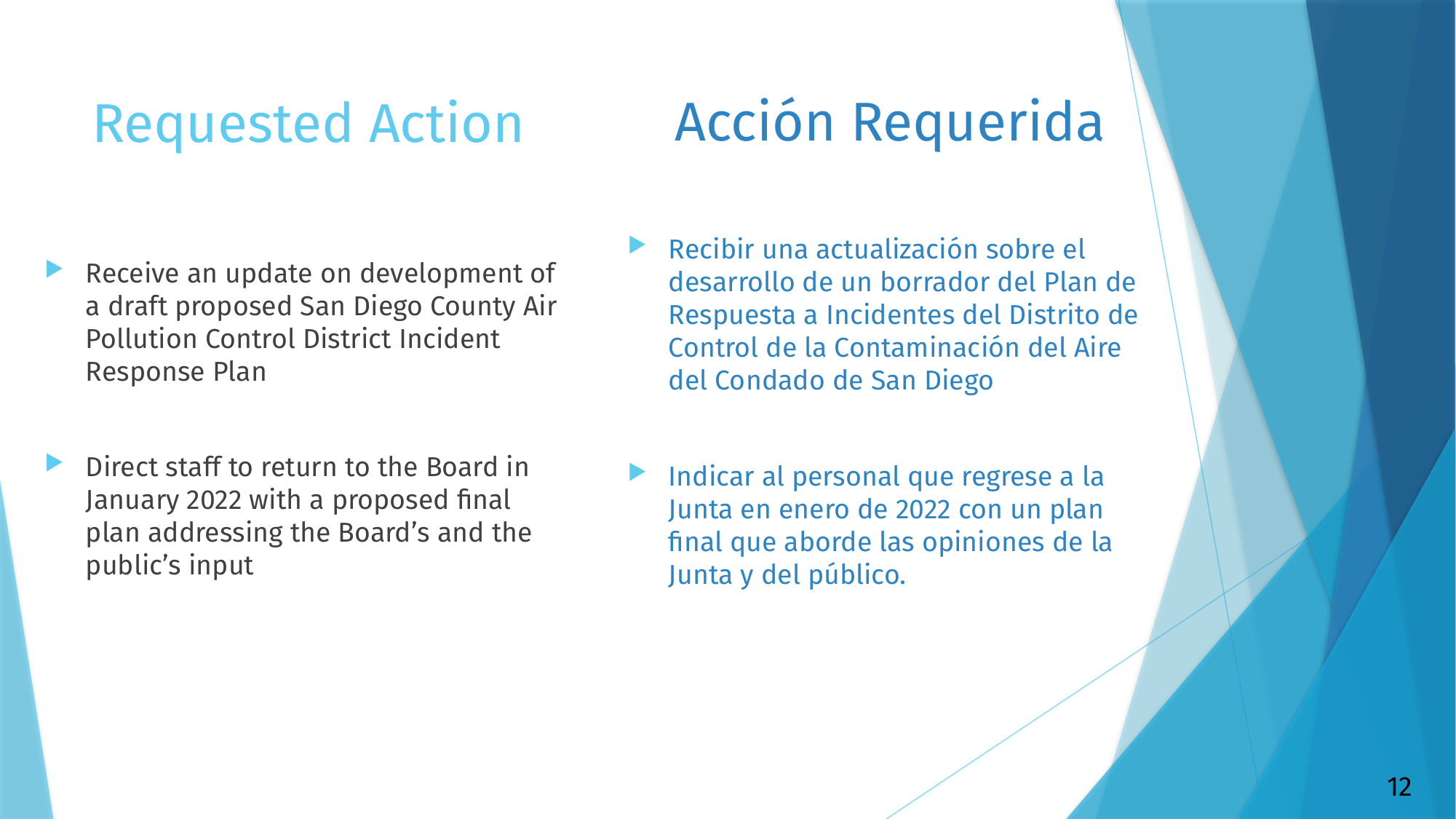

Acción Requerida
# Requested Action

Recibir una actualización sobre el desarrollo de un borrador del Plan de Respuesta a Incidentes del Distrito de Control de la Contaminación del Aire del Condado de San Diego

Indicar al personal que regrese a la Junta en enero de 2022 con un plan final que aborde las opiniones de la Junta y del público.

Receive an update on development of a draft proposed San Diego County Air Pollution Control District Incident Response Plan

Direct staff to return to the Board in January 2022 with a proposed final plan addressing the Board’s and the public’s input
12